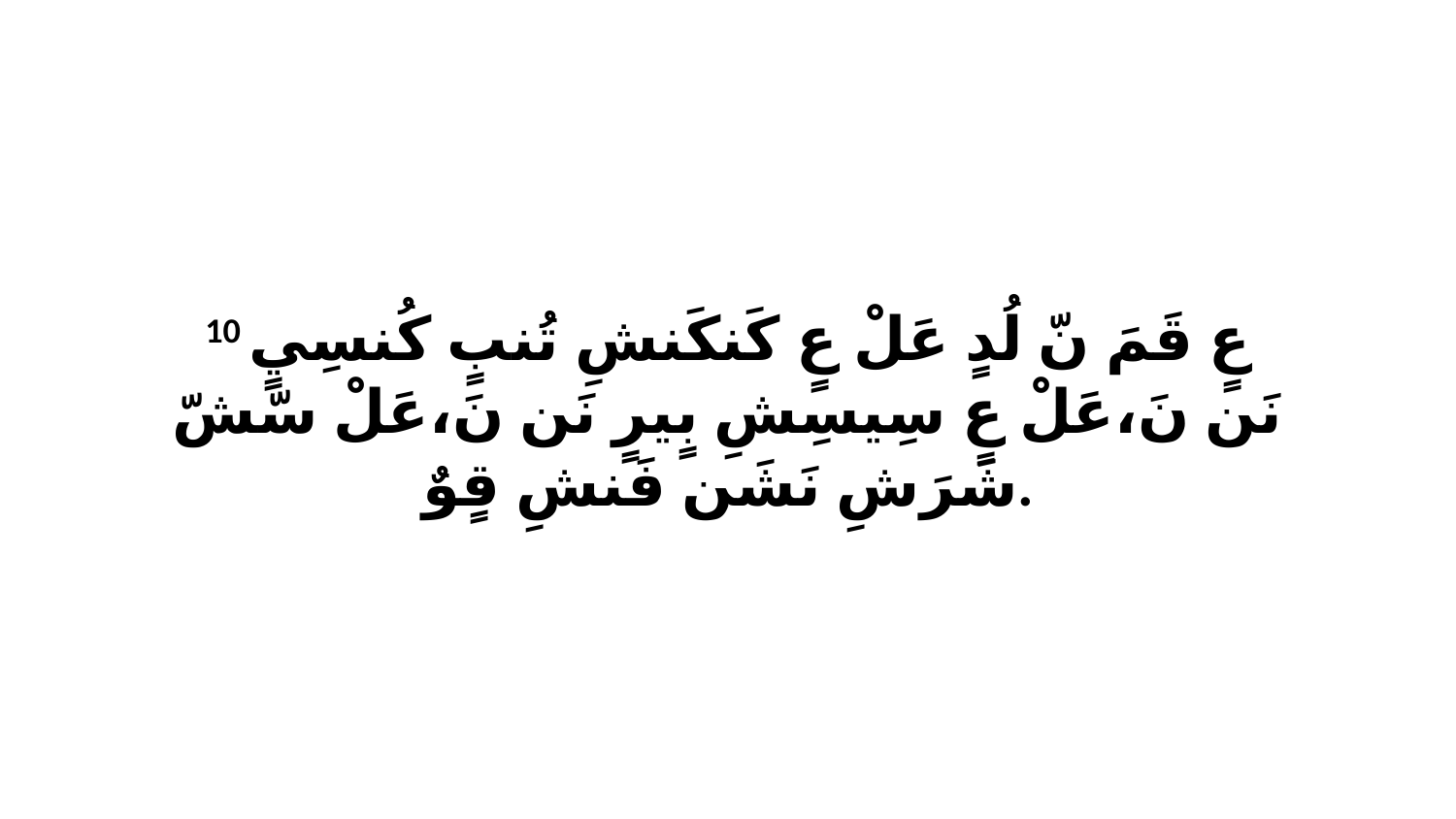

10 عٍ قَمَ نّ لُدٍ عَلْ عٍ كَنكَنشِ تُنبٍ كُنسِيٍ نَن نَ،عَلْ عٍ سِيسِشِ بٍيرٍ نَن نَ،عَلْ سّشّ شَرَشِ نَشَن فَنشِ قٍوٌ.